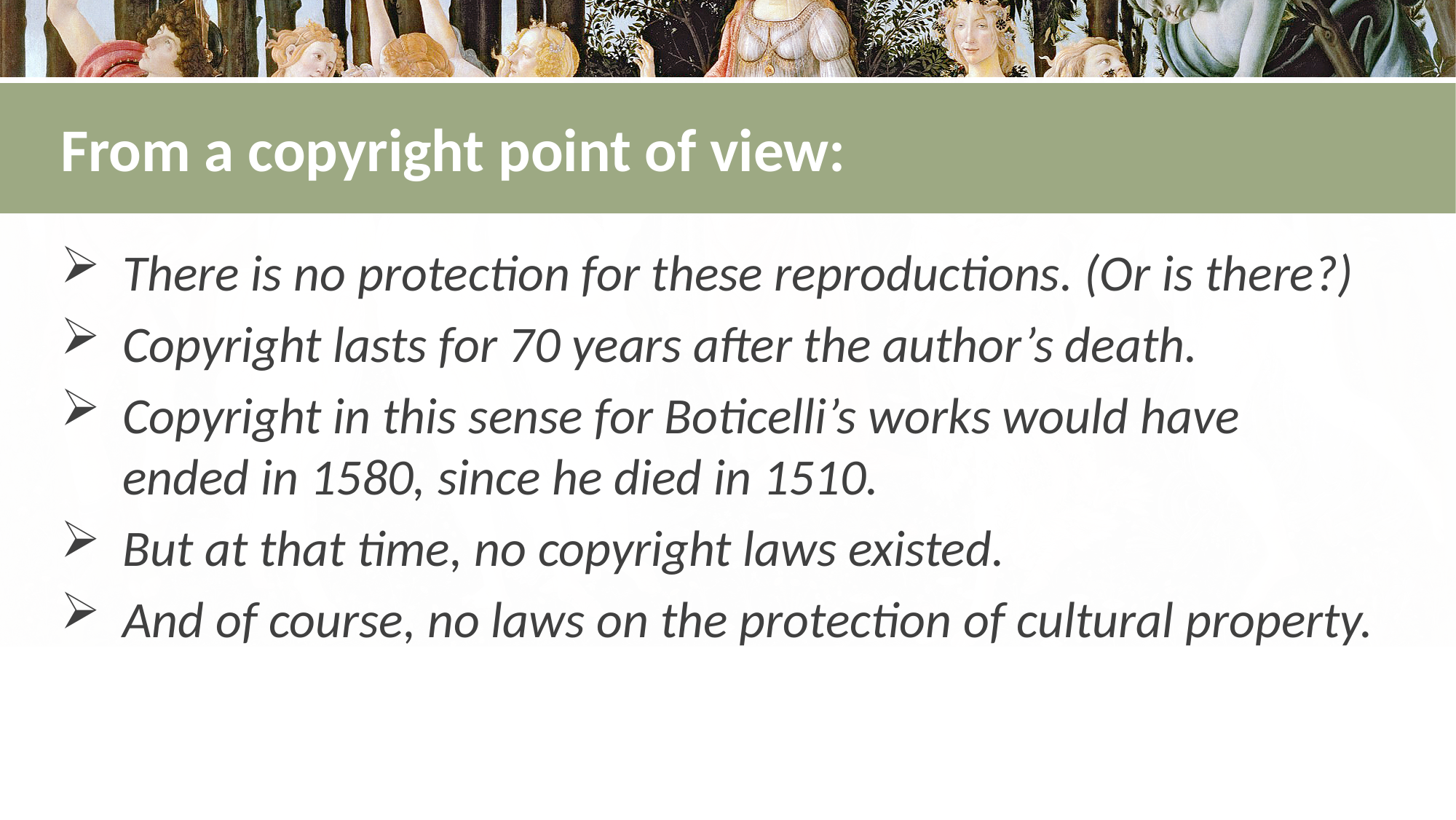

# From a copyright point of view:
There is no protection for these reproductions. (Or is there?)
Copyright lasts for 70 years after the author’s death.
Copyright in this sense for Boticelli’s works would have ended in 1580, since he died in 1510.
But at that time, no copyright laws existed.
And of course, no laws on the protection of cultural property.